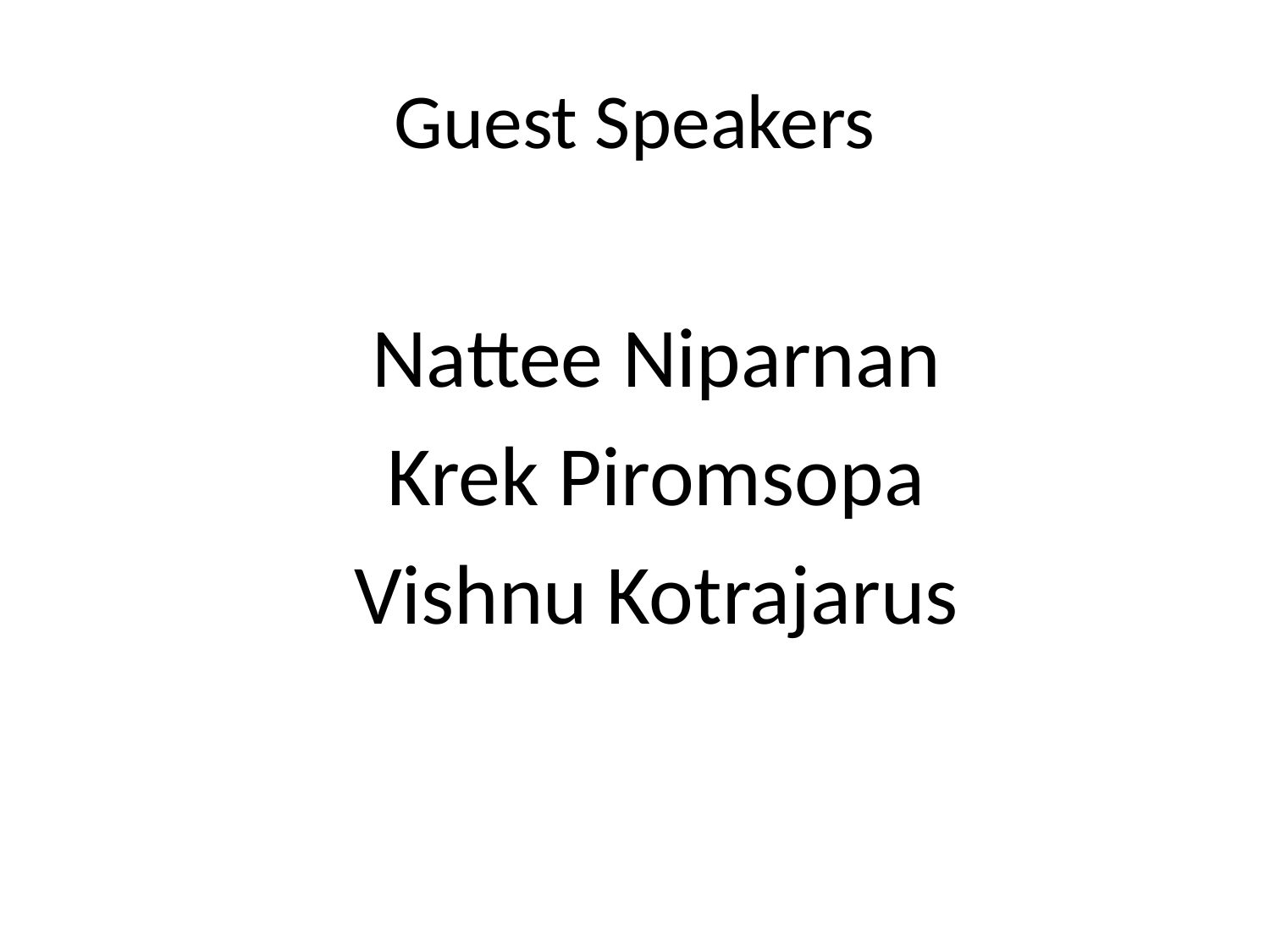

# Guest Speakers
Nattee Niparnan
Krek Piromsopa
Vishnu Kotrajarus